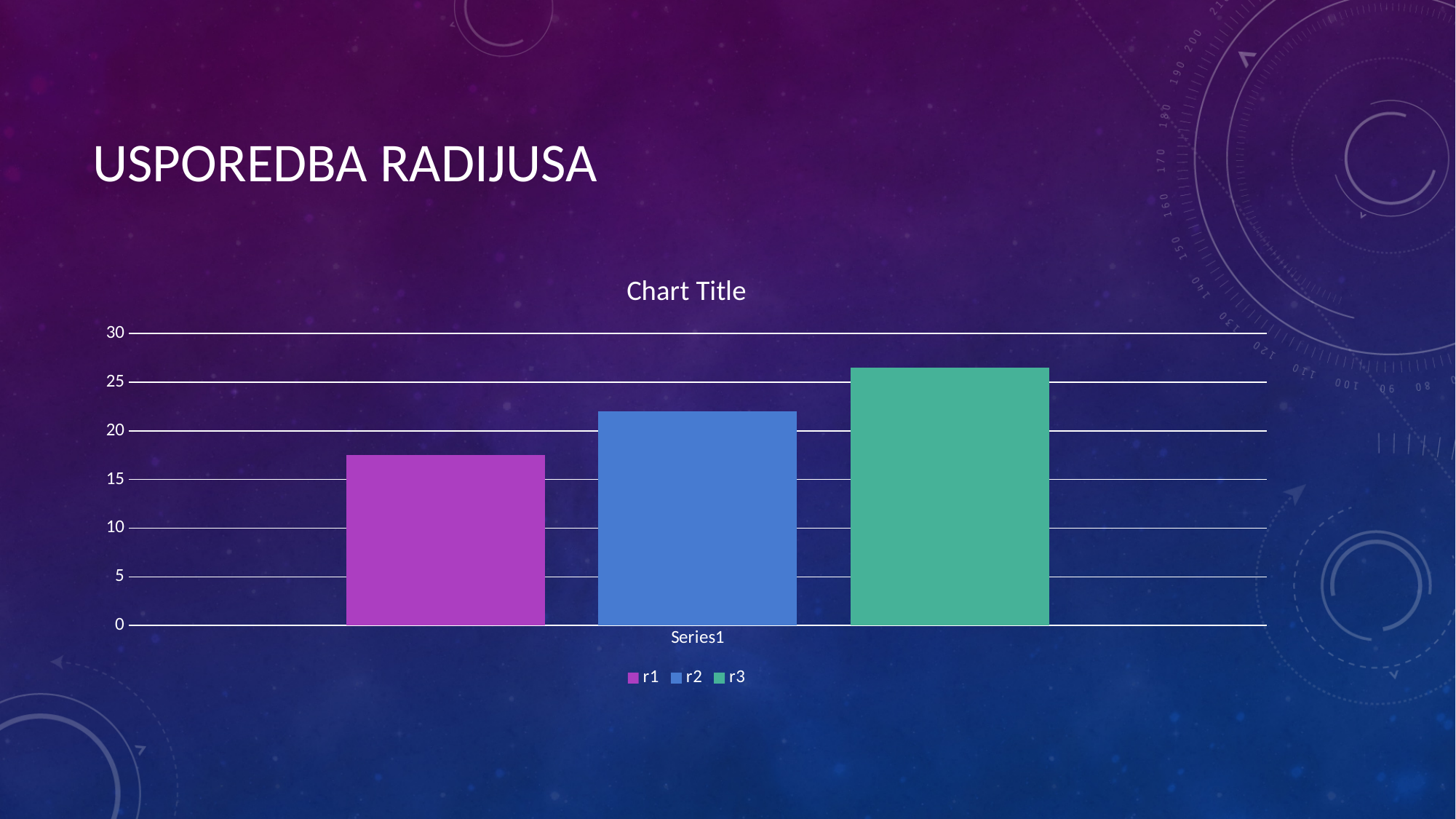

# Usporedba radijusa

### Chart:

| Category | r1 | r2 | r3 |
|---|---|---|---|
|  | 17.5 | 22.0 | 26.5 |